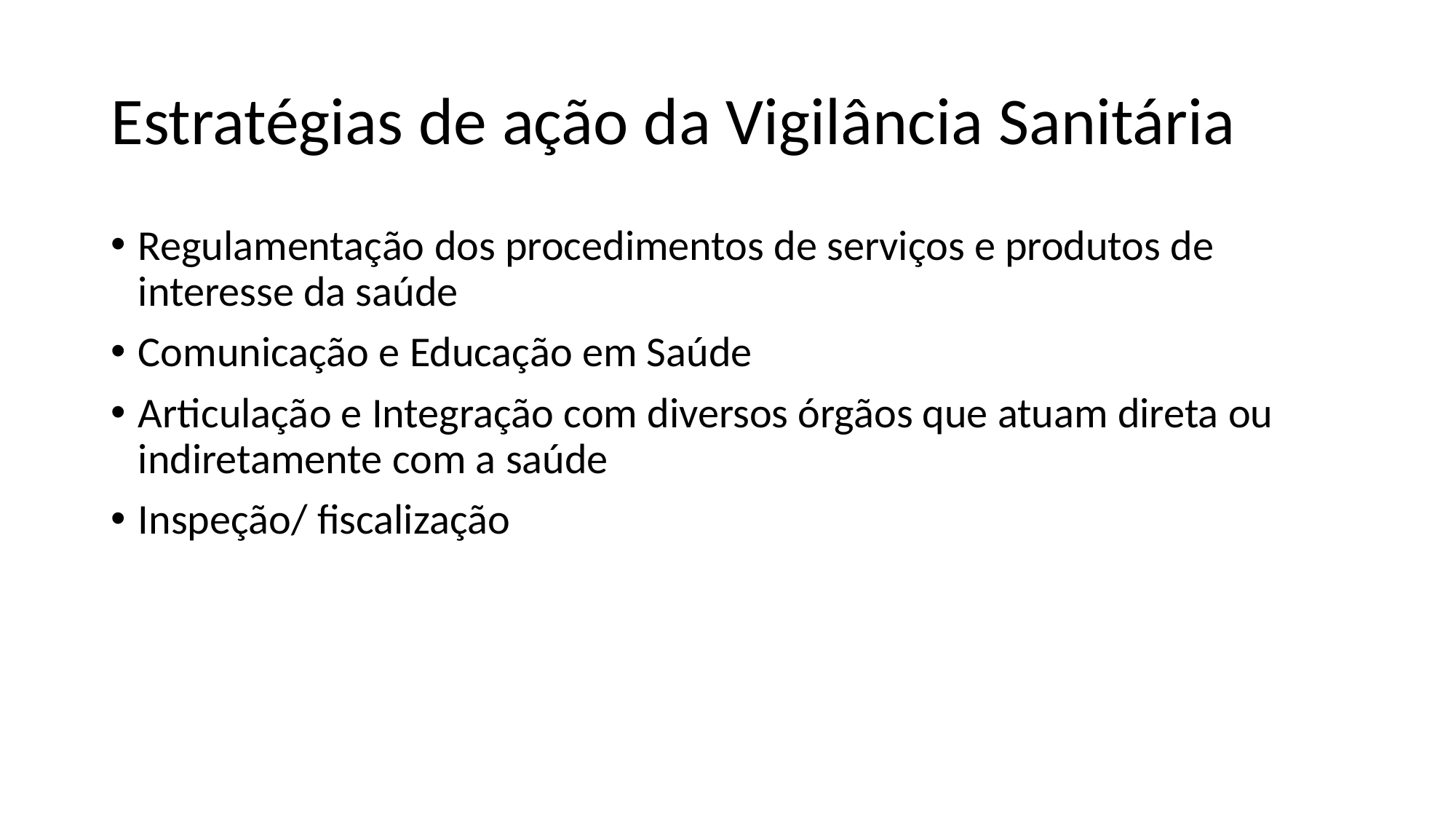

# Estratégias de ação da Vigilância Sanitária
Regulamentação dos procedimentos de serviços e produtos de interesse da saúde
Comunicação e Educação em Saúde
Articulação e Integração com diversos órgãos que atuam direta ou indiretamente com a saúde
Inspeção/ fiscalização